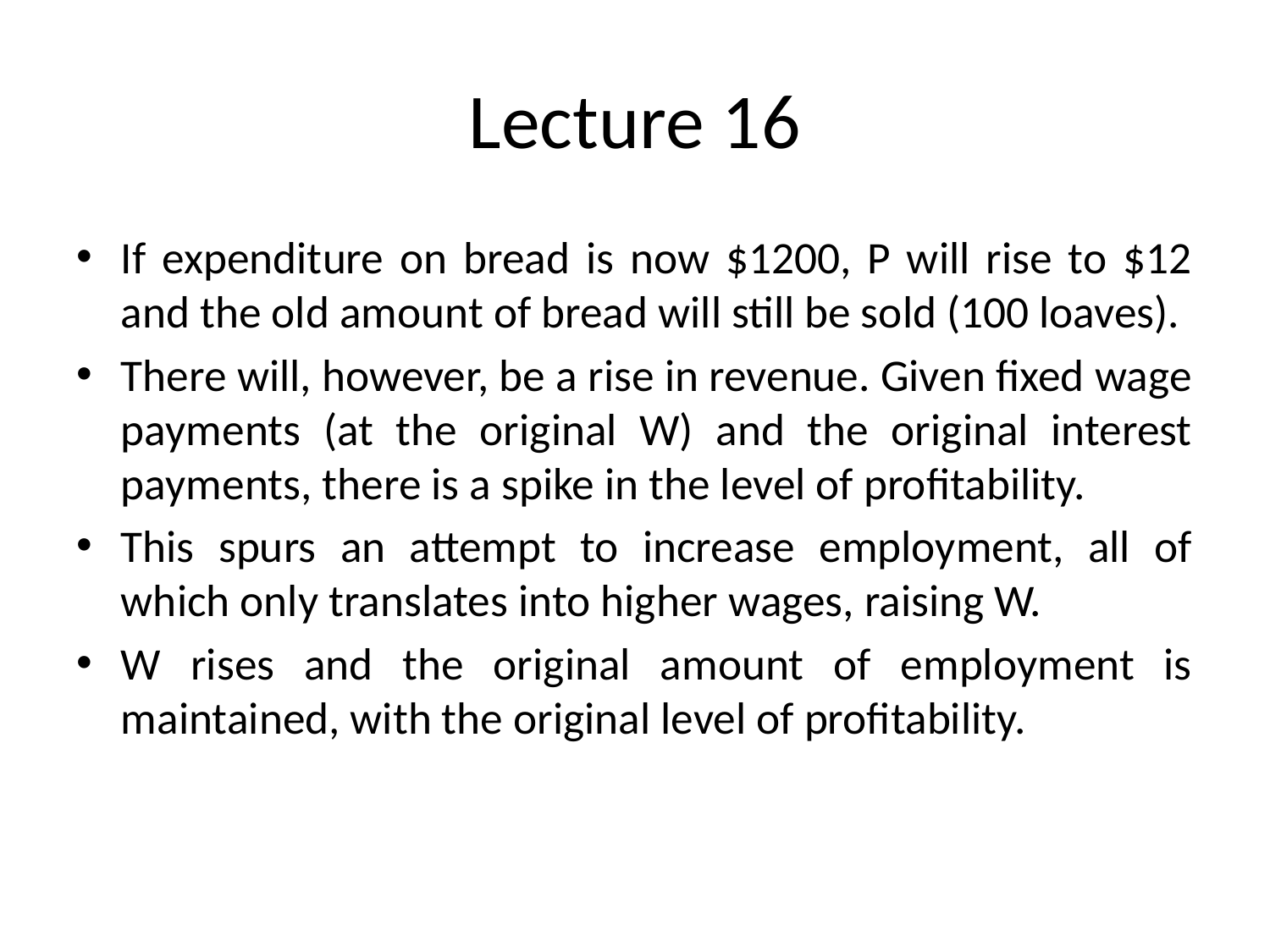

# Lecture 16
If expenditure on bread is now $1200, P will rise to $12 and the old amount of bread will still be sold (100 loaves).
There will, however, be a rise in revenue. Given fixed wage payments (at the original W) and the original interest payments, there is a spike in the level of profitability.
This spurs an attempt to increase employment, all of which only translates into higher wages, raising W.
W rises and the original amount of employment is maintained, with the original level of profitability.